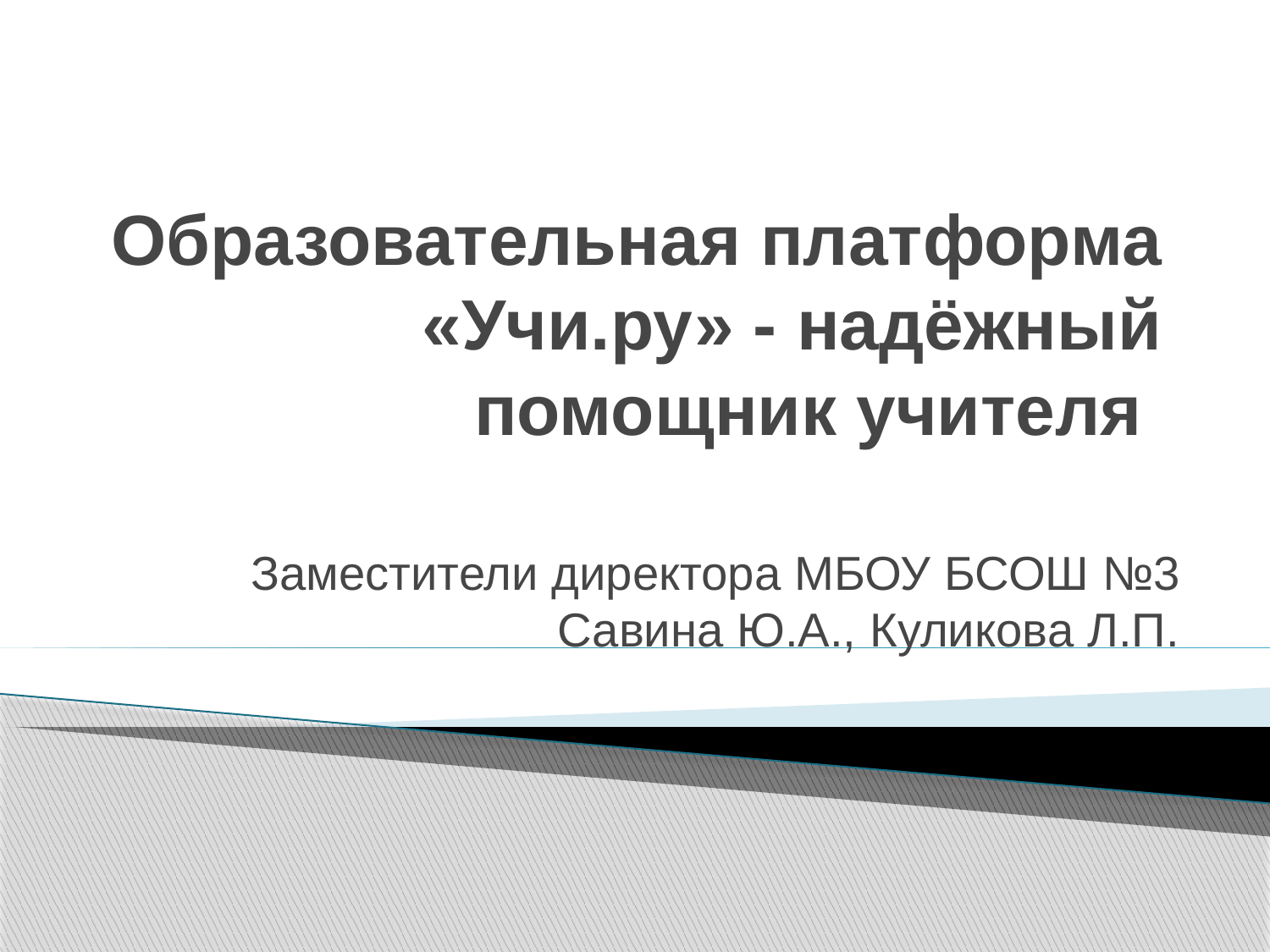

# Образовательная платформа «Учи.ру» - надёжный помощник учителя
Заместители директора МБОУ БСОШ №3 Савина Ю.А., Куликова Л.П.